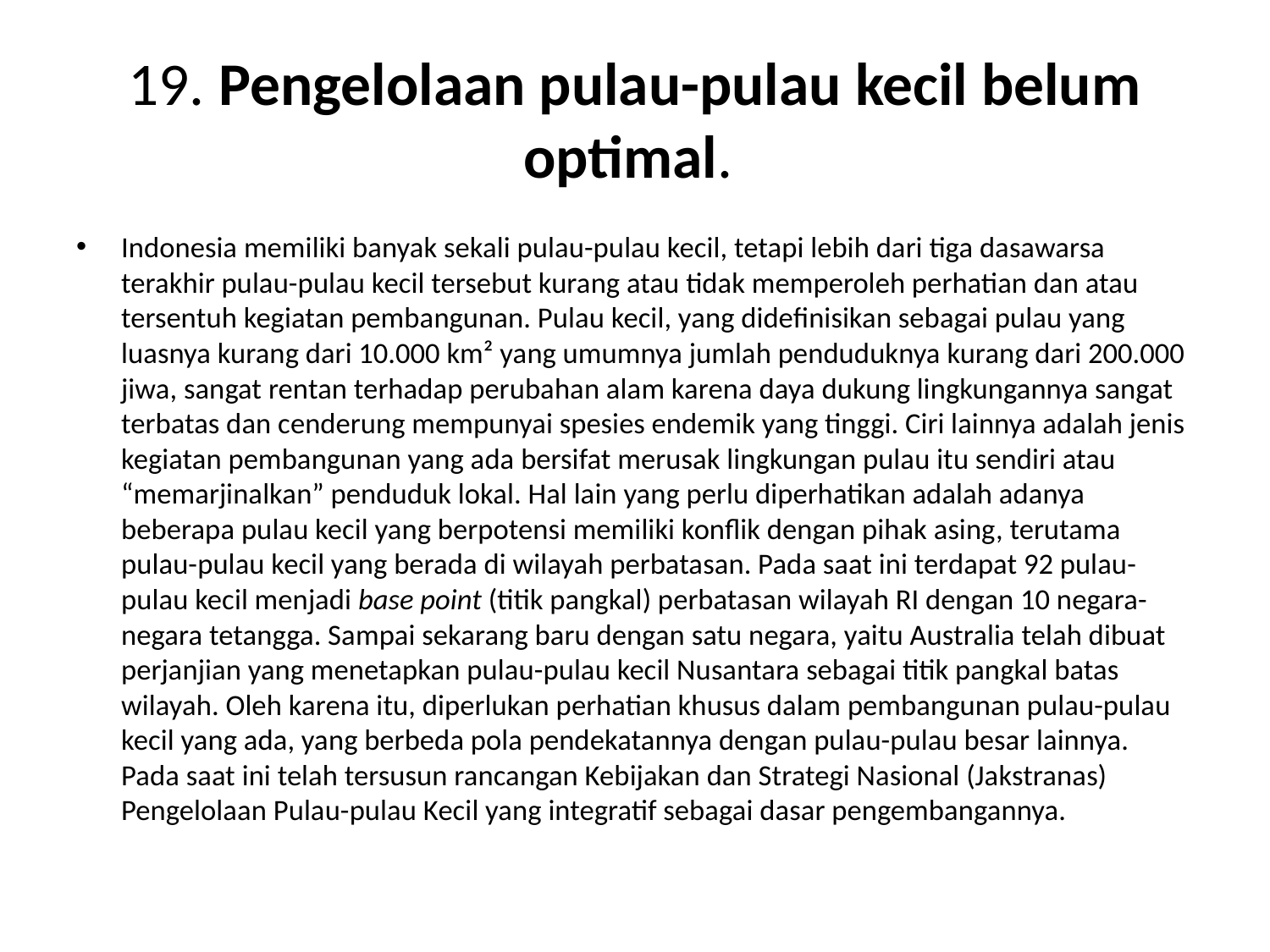

# 19. Pengelolaan pulau-pulau kecil belum optimal.
Indonesia memiliki banyak sekali pulau-pulau kecil, tetapi lebih dari tiga dasawarsa terakhir pulau-pulau kecil tersebut kurang atau tidak memperoleh perhatian dan atau tersentuh kegiatan pembangunan. Pulau kecil, yang didefinisikan sebagai pulau yang luasnya kurang dari 10.000 km² yang umumnya jumlah penduduknya kurang dari 200.000 jiwa, sangat rentan terhadap perubahan alam karena daya dukung lingkungannya sangat terbatas dan cenderung mempunyai spesies endemik yang tinggi. Ciri lainnya adalah jenis kegiatan pembangunan yang ada bersifat merusak lingkungan pulau itu sendiri atau “memarjinalkan” penduduk lokal. Hal lain yang perlu diperhatikan adalah adanya beberapa pulau kecil yang berpotensi memiliki konflik dengan pihak asing, terutama pulau-pulau kecil yang berada di wilayah perbatasan. Pada saat ini terdapat 92 pulau-pulau kecil menjadi base point (titik pangkal) perbatasan wilayah RI dengan 10 negara-negara tetangga. Sampai sekarang baru dengan satu negara, yaitu Australia telah dibuat perjanjian yang menetapkan pulau-pulau kecil Nusantara sebagai titik pangkal batas wilayah. Oleh karena itu, diperlukan perhatian khusus dalam pembangunan pulau-pulau kecil yang ada, yang berbeda pola pendekatannya dengan pulau-pulau besar lainnya. Pada saat ini telah tersusun rancangan Kebijakan dan Strategi Nasional (Jakstranas) Pengelolaan Pulau-pulau Kecil yang integratif sebagai dasar pengembangannya.